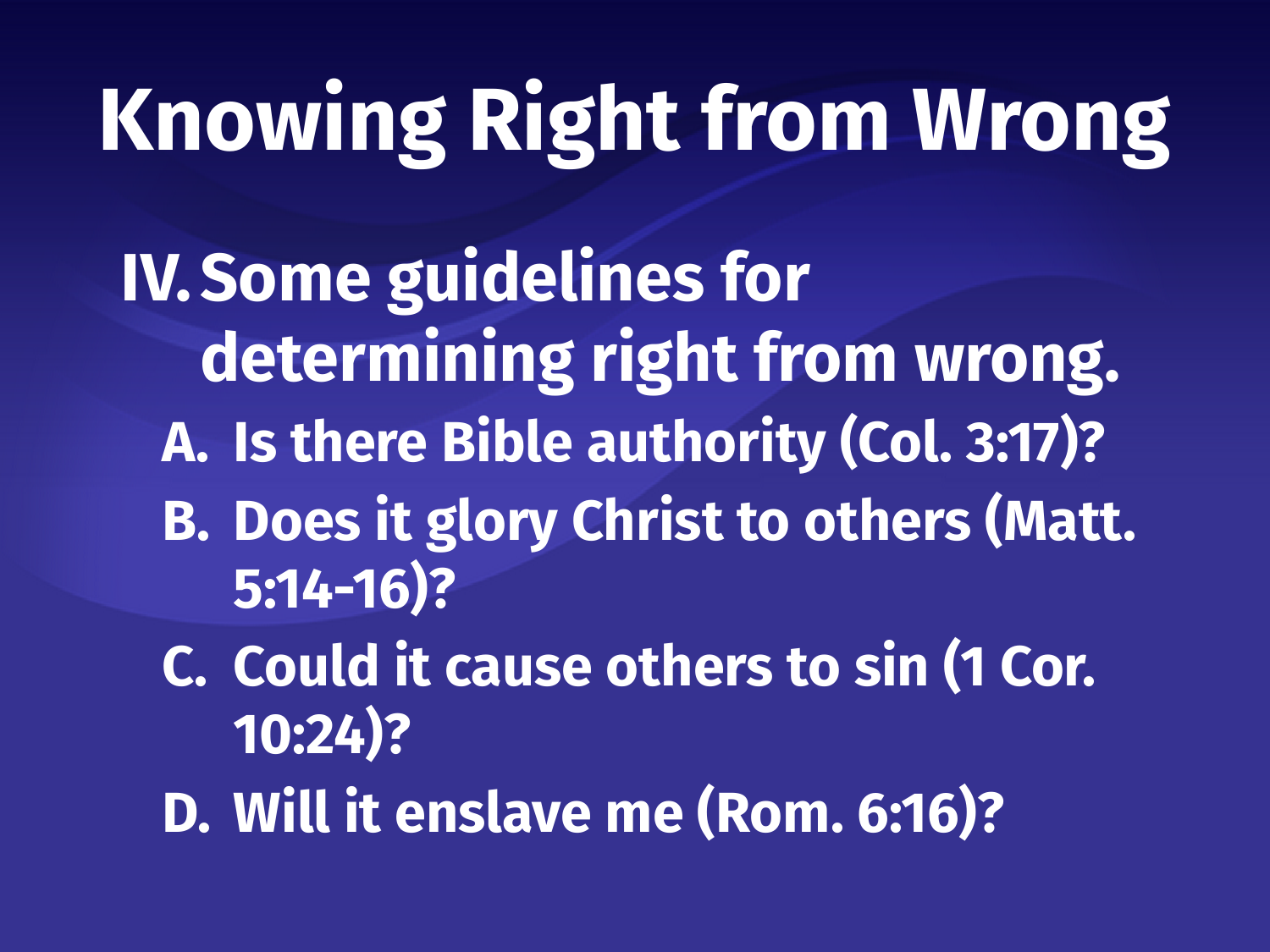

# Knowing Right from Wrong
Some guidelines for determining right from wrong.
Is there Bible authority (Col. 3:17)?
Does it glory Christ to others (Matt. 5:14-16)?
Could it cause others to sin (1 Cor. 10:24)?
Will it enslave me (Rom. 6:16)?